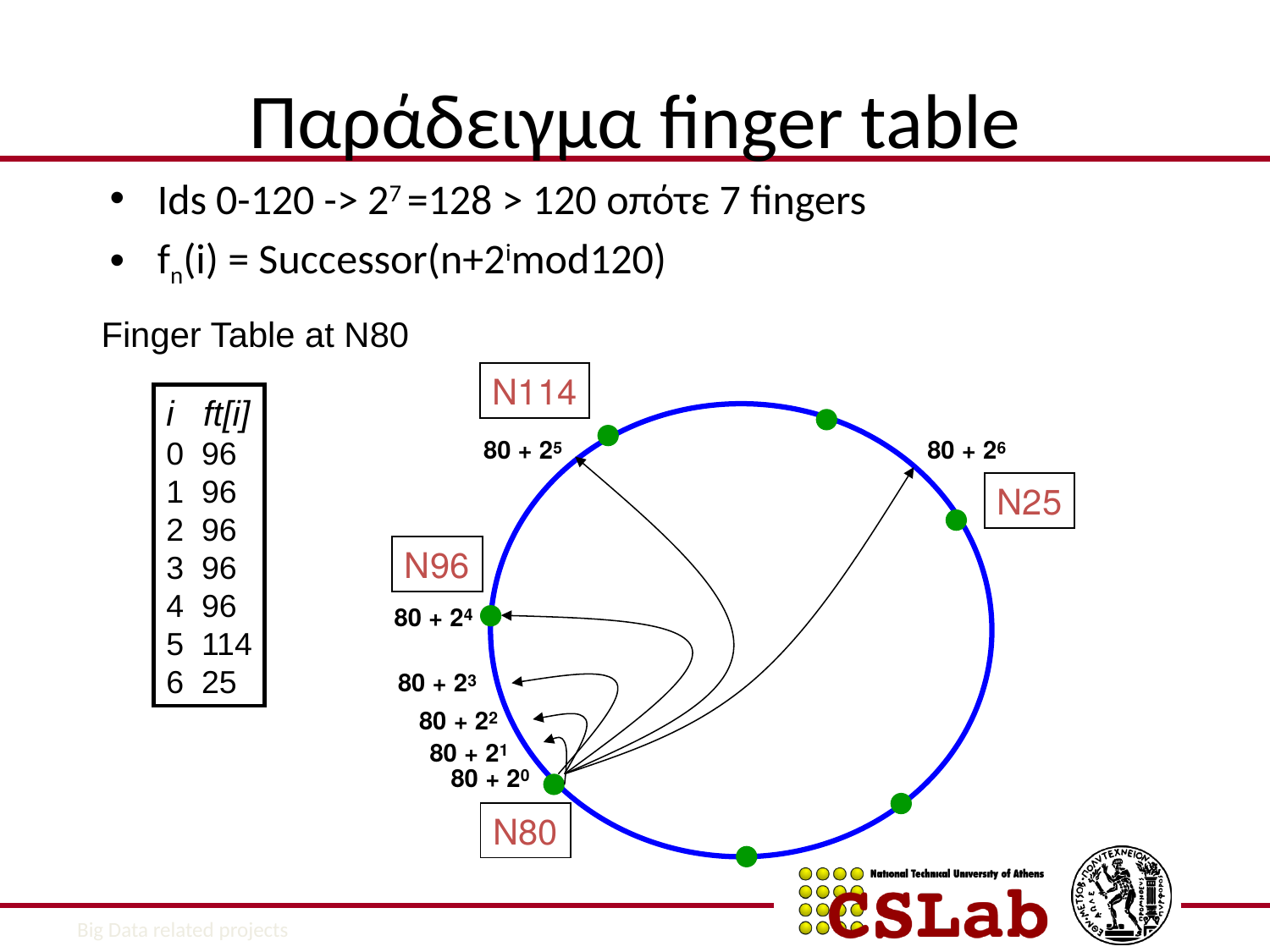

# Παράδειγμα finger table
Ids 0-120 -> 27 =128 > 120 οπότε 7 fingers
fn(i) = Successor(n+2imod120)
Finger Table at N80
N114
i   ft[i]
0  96
1  96
2  96
3  96
4  96
5  114
6  25

80 + 25

80 + 26

N25

N96
80 + 24

80 + 23

80 + 22

80 + 21

80 + 20

N80